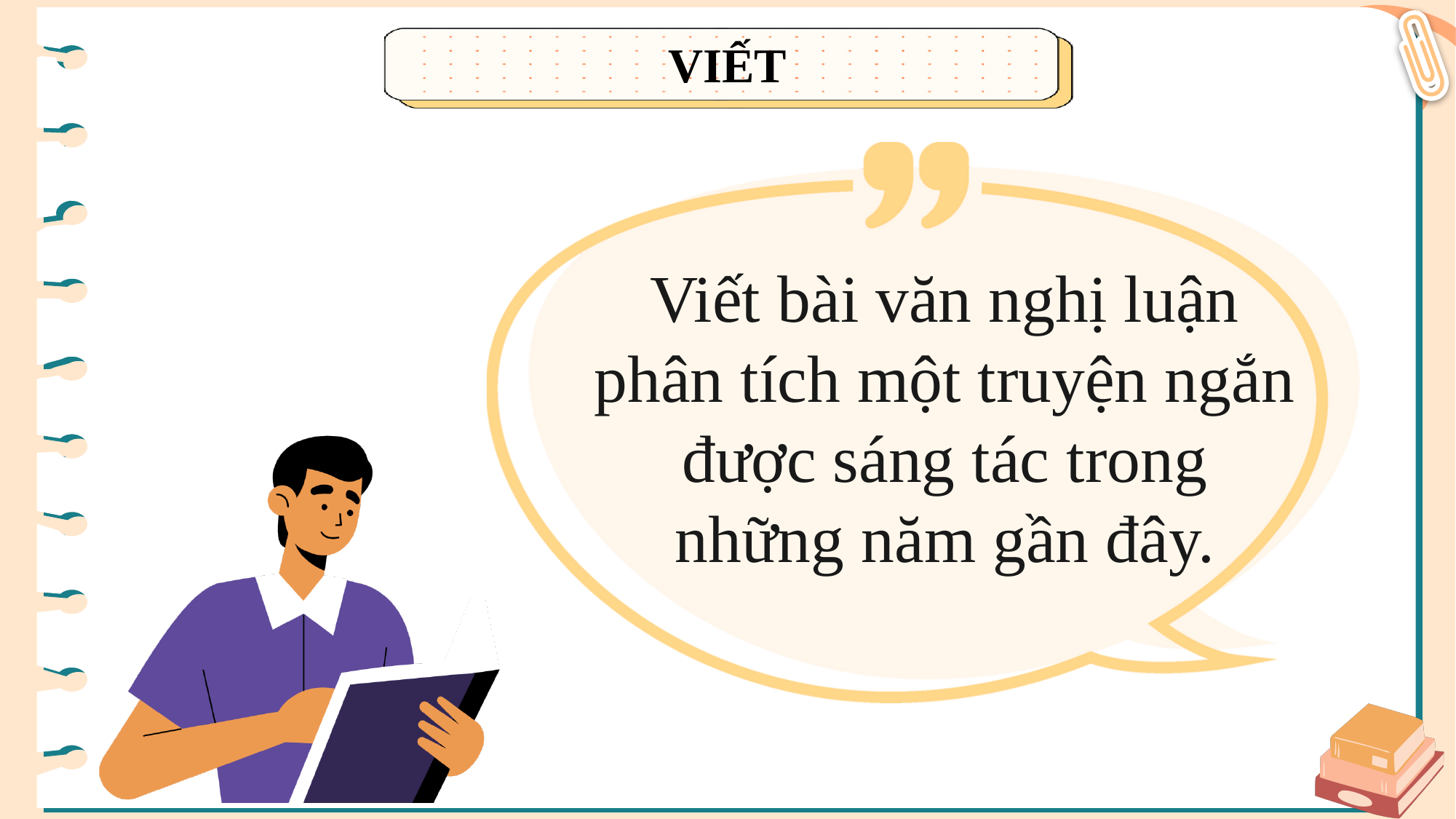

VIẾT

Nguyễn Nhâm
Zalo: 0981.713.891

Viết bài văn nghị luận phân tích một truyện ngắn được sáng tác trong những năm gần đây.